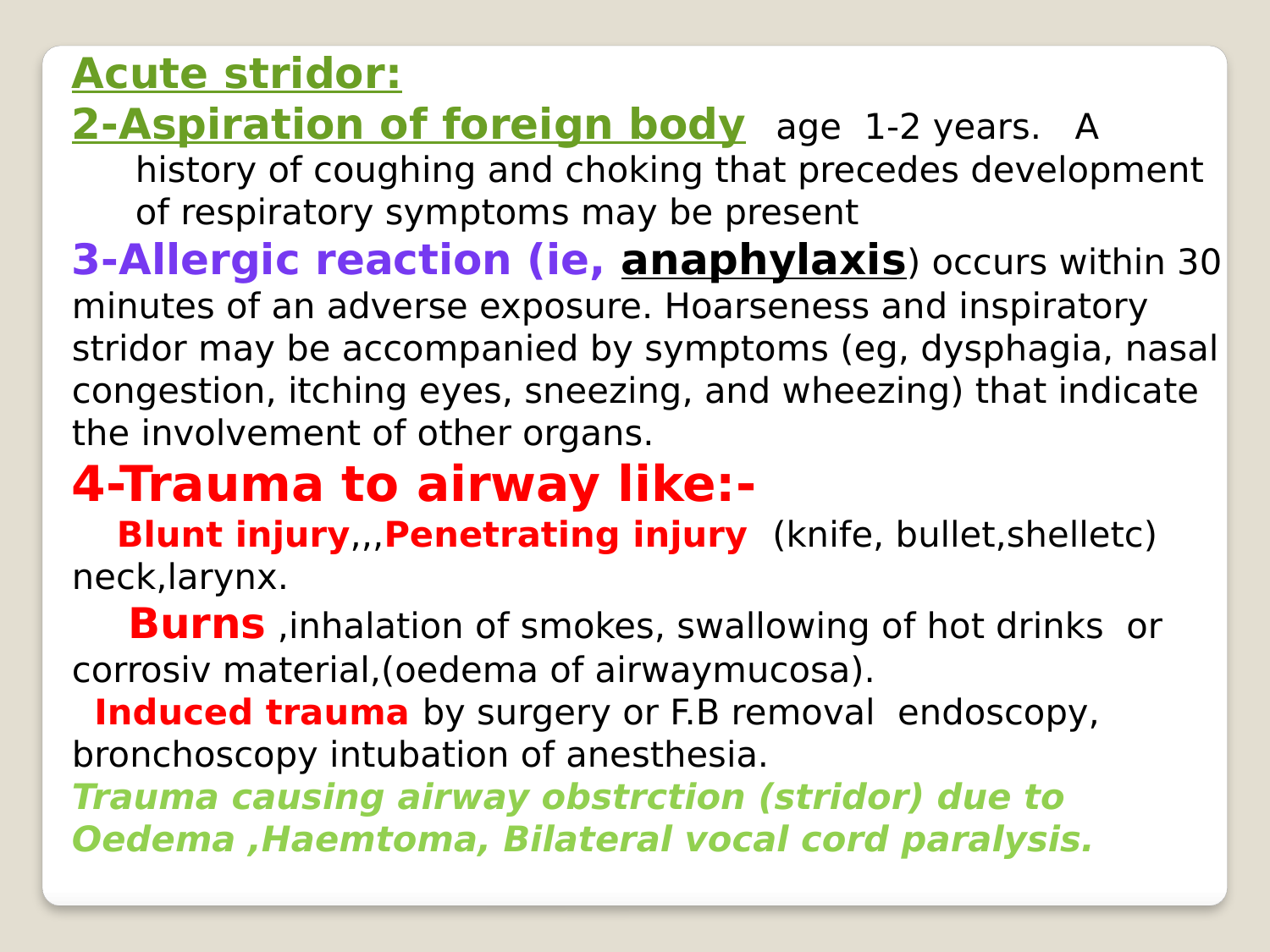

Acute stridor:
2-Aspiration of foreign body  age  1-2 years.   A history of coughing and choking that precedes development of respiratory symptoms may be present
3-Allergic reaction (ie, anaphylaxis) occurs within 30 minutes of an adverse exposure. Hoarseness and inspiratory stridor may be accompanied by symptoms (eg, dysphagia, nasal congestion, itching eyes, sneezing, and wheezing) that indicate the involvement of other organs.
4-Trauma to airway like:-
    Blunt injury,,,Penetrating injury  (knife, bullet,shelletc)  neck,larynx.
     Burns ,inhalation of smokes, swallowing of hot drinks  or corrosiv material,(oedema of airwaymucosa).
  Induced trauma by surgery or F.B removal  endoscopy, bronchoscopy intubation of anesthesia.
Trauma causing airway obstrction (stridor) due to Oedema ,Haemtoma, Bilateral vocal cord paralysis.